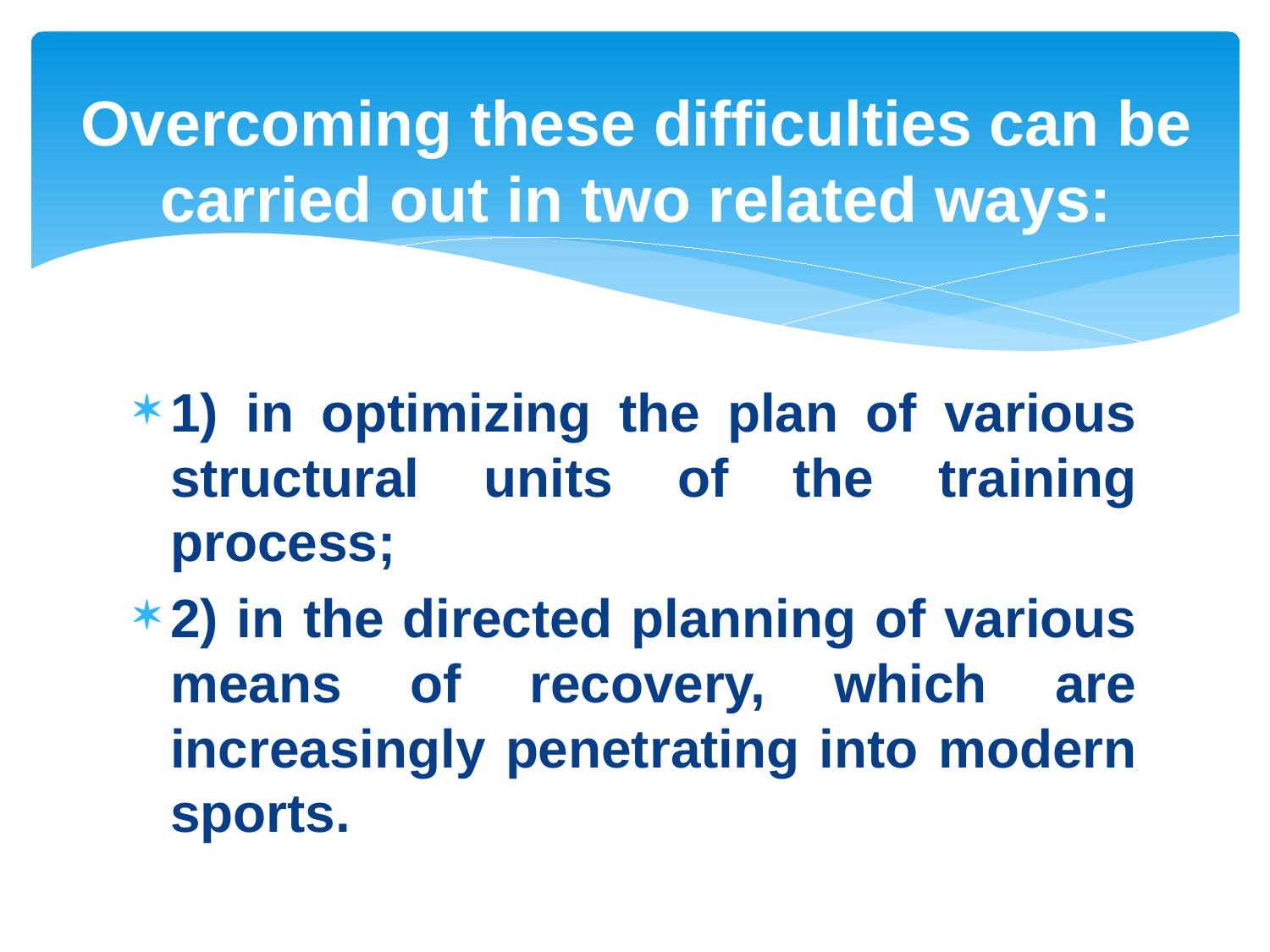

# Overcoming these difficulties can be carried out in two related ways:
1) in optimizing the plan of various structural units of the training process;
2) in the directed planning of various means of recovery, which are increasingly penetrating into modern sports.